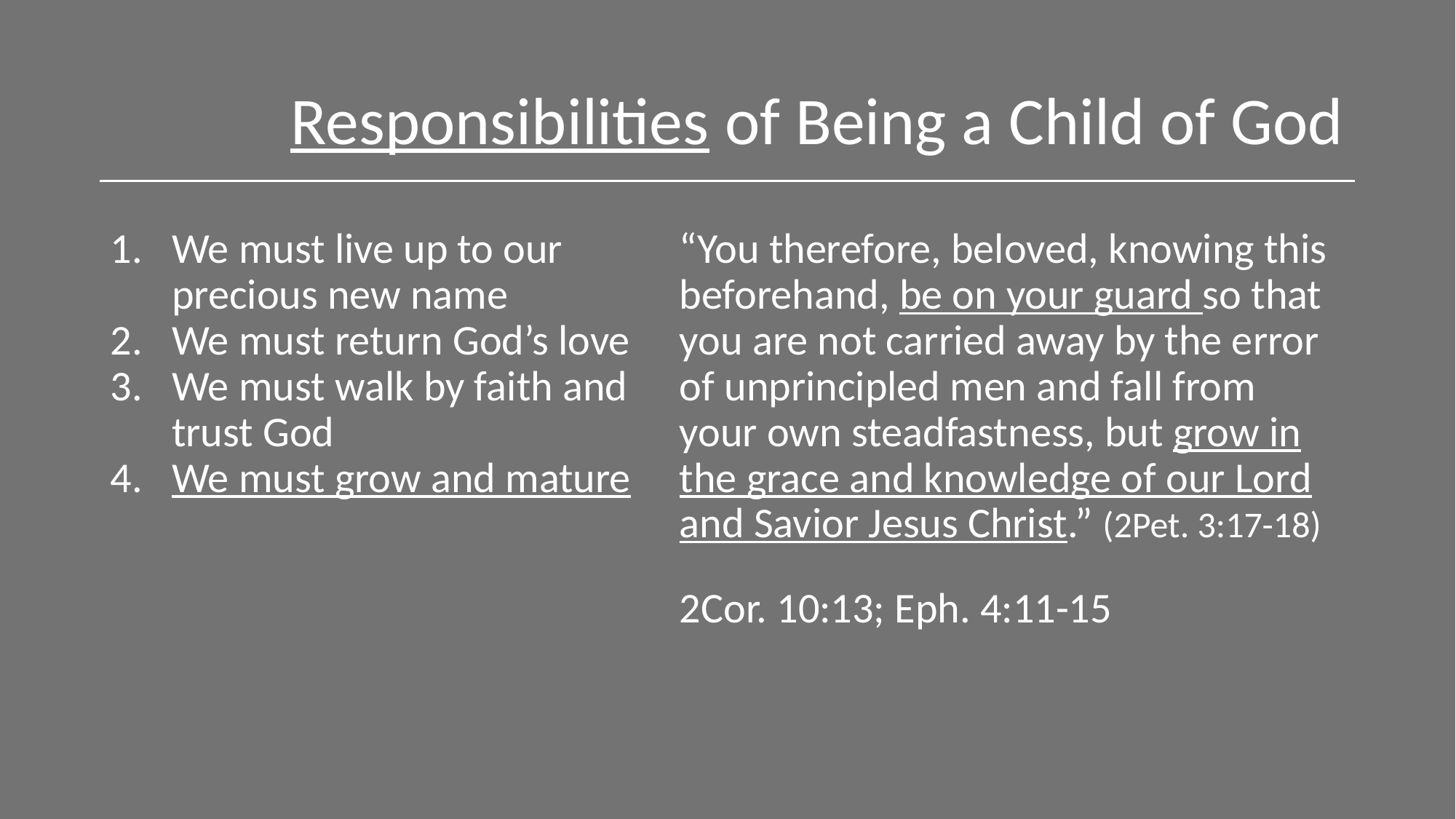

# Responsibilities of Being a Child of God
We must live up to our precious new name
We must return God’s love
We must walk by faith and trust God
We must grow and mature

“You therefore, beloved, knowing this beforehand, be on your guard so that you are not carried away by the error of unprincipled men and fall from your own steadfastness, but grow in the grace and knowledge of our Lord and Savior Jesus Christ.” (2Pet. 3:17-18)

2Cor. 10:13; Eph. 4:11-15